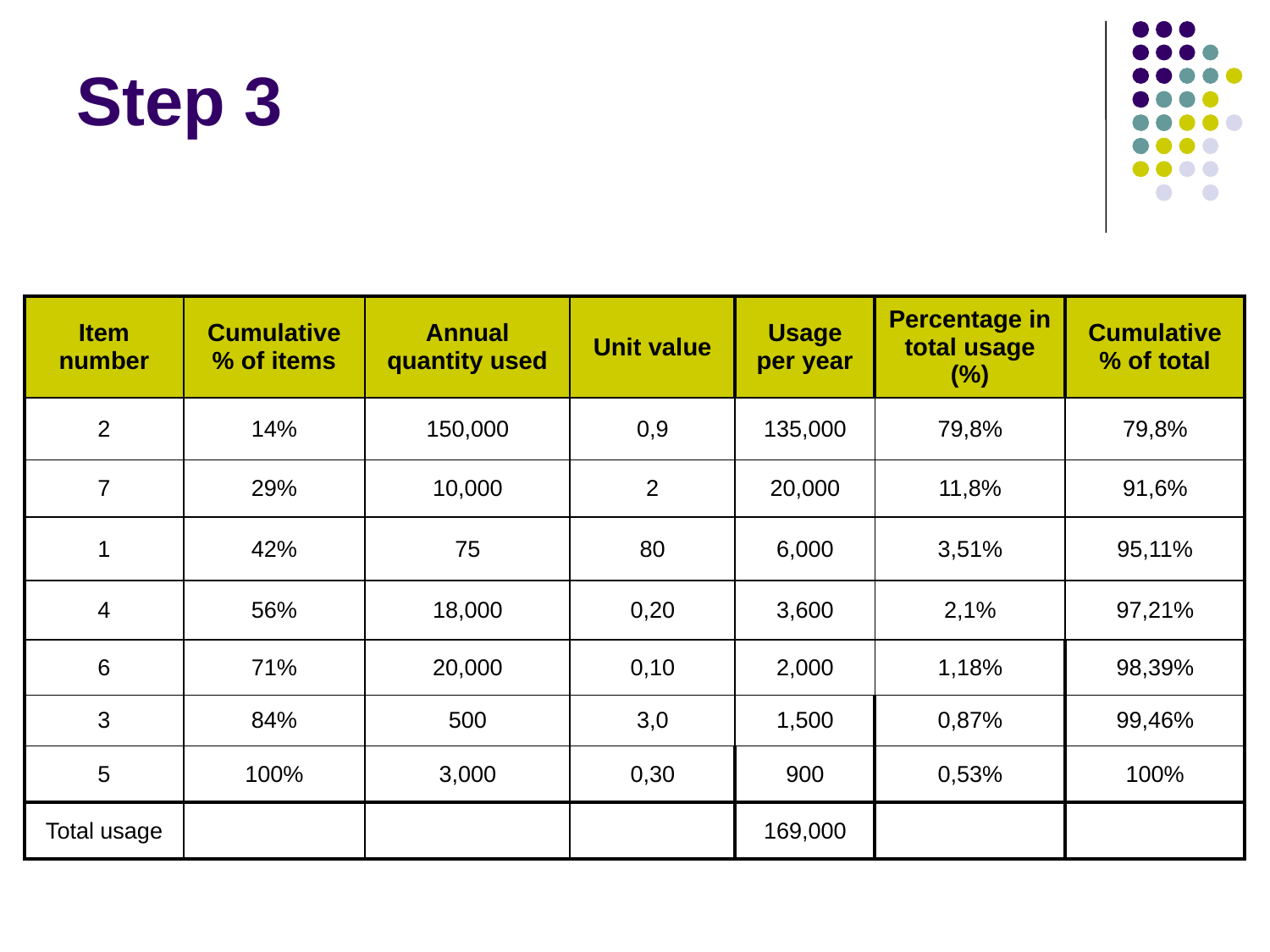

# Step 3
| Item number | Cumulative % of items | Annual quantity used | Unit value | Usage per year | Percentage in total usage (%) | Cumulative % of total |
| --- | --- | --- | --- | --- | --- | --- |
| 2 | 14% | 150,000 | 0,9 | 135,000 | 79,8% | 79,8% |
| 7 | 29% | 10,000 | 2 | 20,000 | 11,8% | 91,6% |
| 1 | 42% | 75 | 80 | 6,000 | 3,51% | 95,11% |
| 4 | 56% | 18,000 | 0,20 | 3,600 | 2,1% | 97,21% |
| 6 | 71% | 20,000 | 0,10 | 2,000 | 1,18% | 98,39% |
| 3 | 84% | 500 | 3,0 | 1,500 | 0,87% | 99,46% |
| 5 | 100% | 3,000 | 0,30 | 900 | 0,53% | 100% |
| Total usage |  |  |  | 169,000 |  |  |